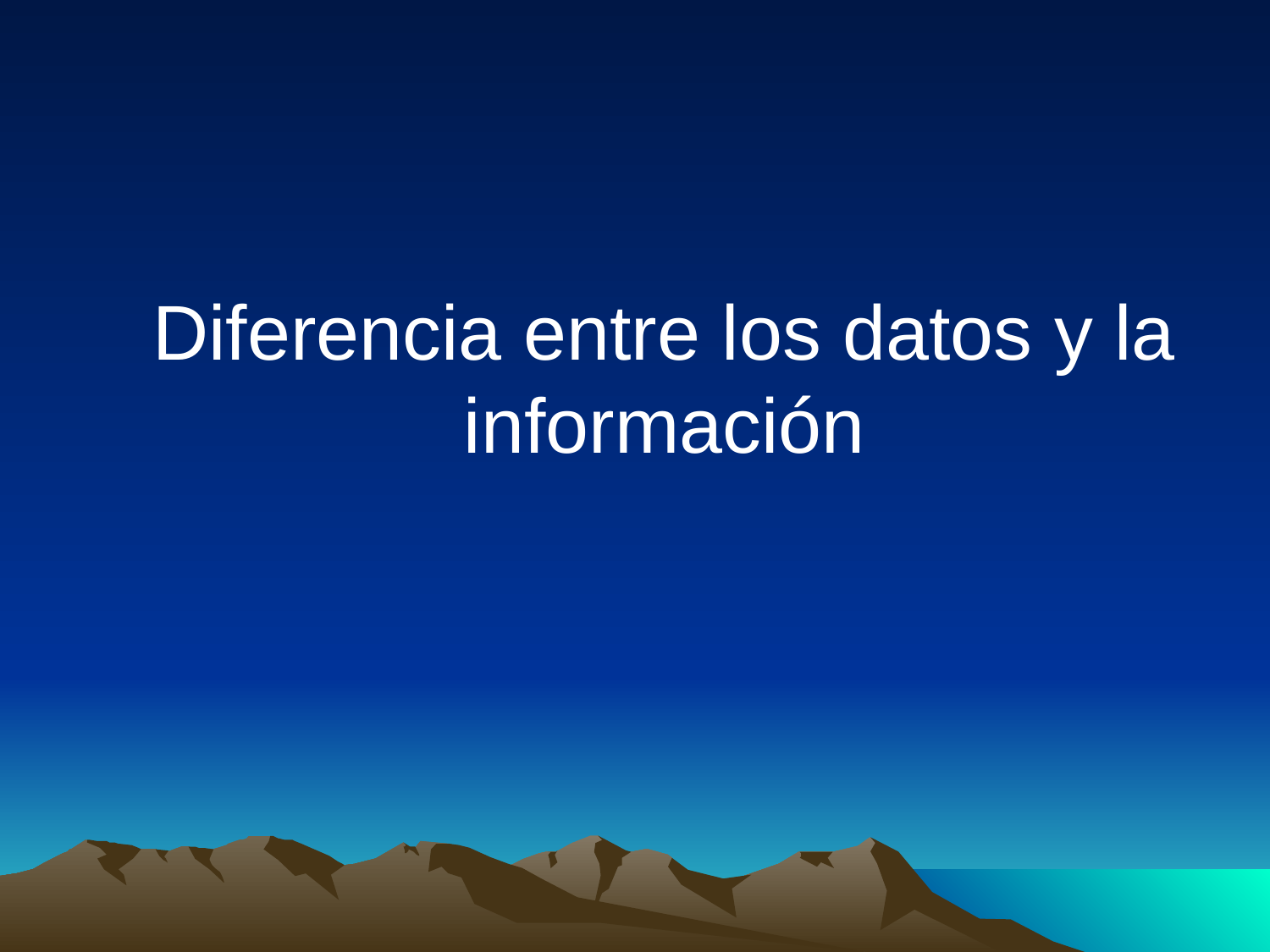

# Diferencia entre los datos y la información